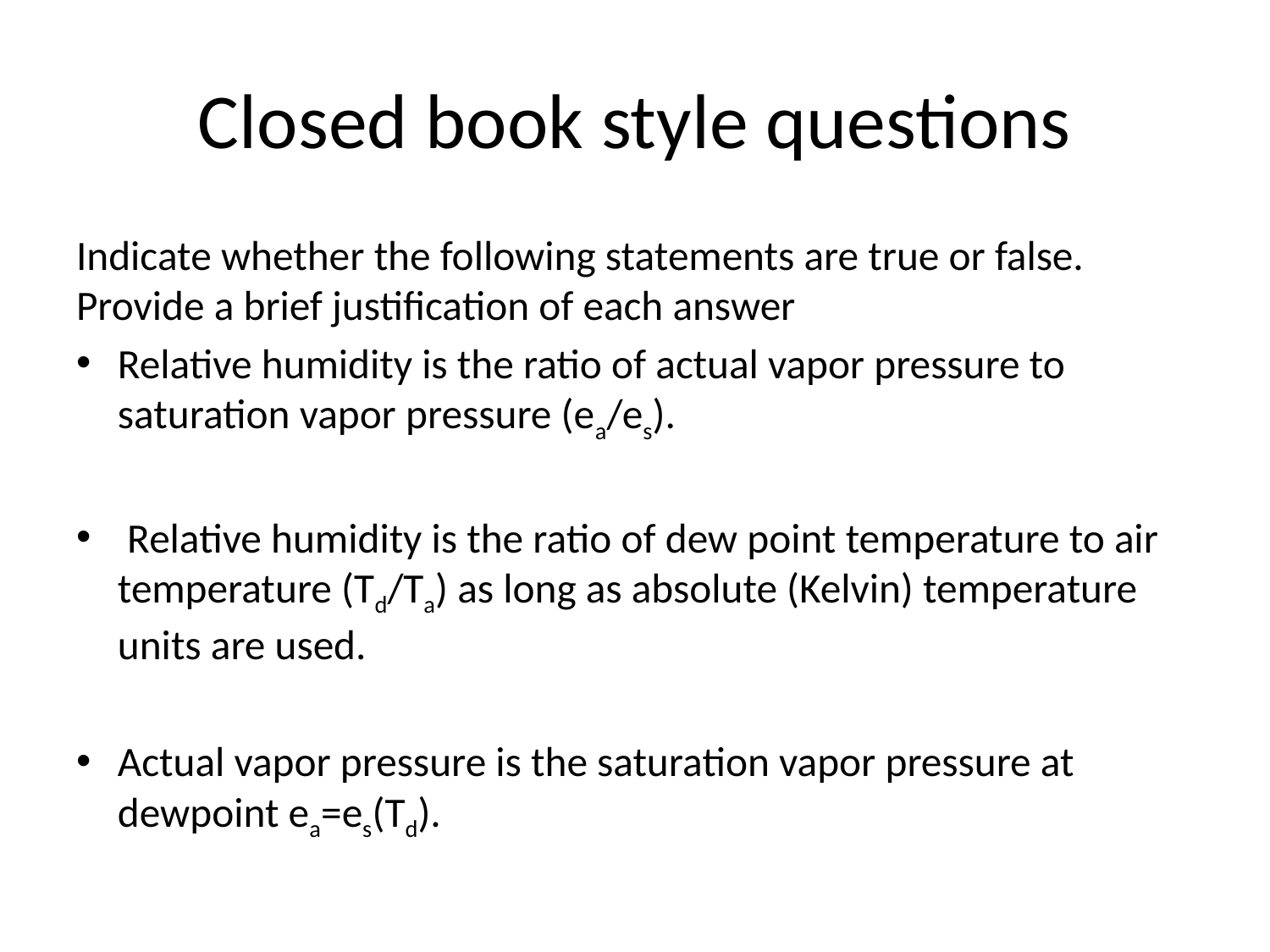

# Closed book style questions
Indicate whether the following statements are true or false.  Provide a brief justification of each answer
Relative humidity is the ratio of actual vapor pressure to saturation vapor pressure (ea/es).

 Relative humidity is the ratio of dew point temperature to air temperature (Td/Ta) as long as absolute (Kelvin) temperature units are used.

Actual vapor pressure is the saturation vapor pressure at dewpoint ea=es(Td).